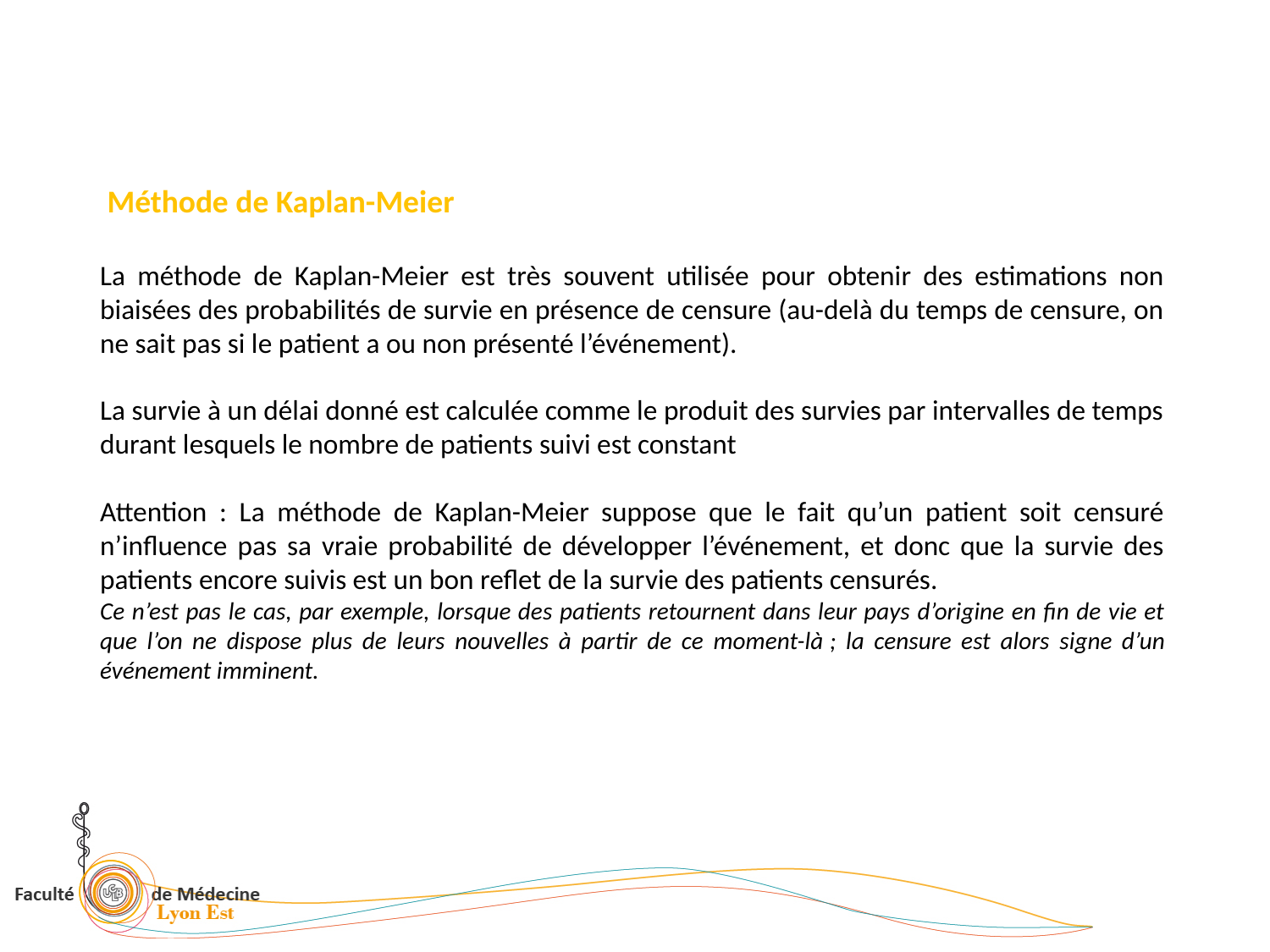

Méthode de Kaplan-Meier

La méthode de Kaplan-Meier est très souvent utilisée pour obtenir des estimations non biaisées des probabilités de survie en présence de censure (au-delà du temps de censure, on ne sait pas si le patient a ou non présenté l’événement).

La survie à un délai donné est calculée comme le produit des survies par intervalles de temps durant lesquels le nombre de patients suivi est constant

Attention : La méthode de Kaplan-Meier suppose que le fait qu’un patient soit censuré n’influence pas sa vraie probabilité de développer l’événement, et donc que la survie des patients encore suivis est un bon reflet de la survie des patients censurés.
Ce n’est pas le cas, par exemple, lorsque des patients retournent dans leur pays d’origine en fin de vie et que l’on ne dispose plus de leurs nouvelles à partir de ce moment-là ; la censure est alors signe d’un événement imminent.